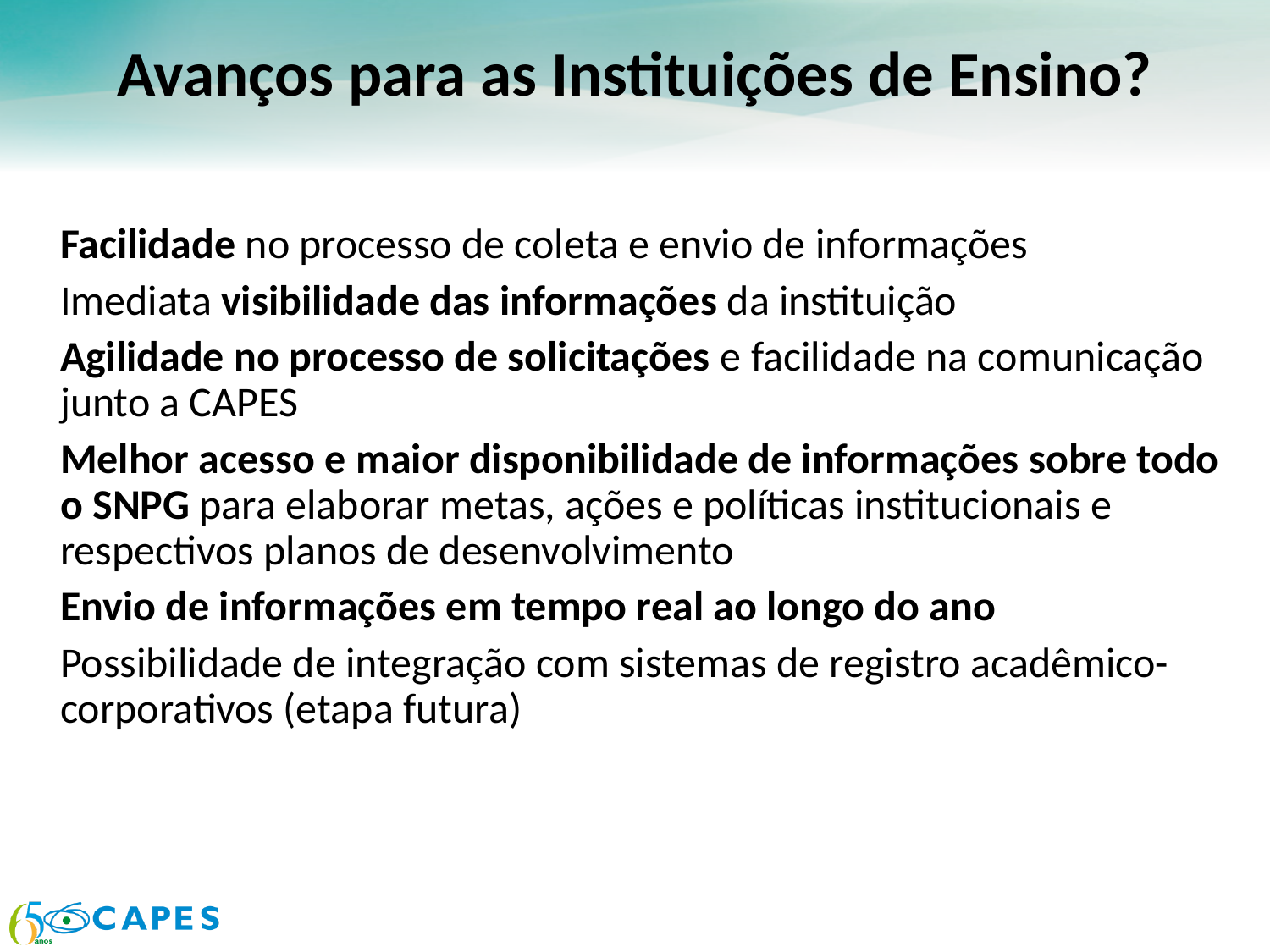

Avanços para as Instituições de Ensino?
Facilidade no processo de coleta e envio de informações
Imediata visibilidade das informações da instituição
Agilidade no processo de solicitações e facilidade na comunicação junto a CAPES
Melhor acesso e maior disponibilidade de informações sobre todo o SNPG para elaborar metas, ações e políticas institucionais e respectivos planos de desenvolvimento
Envio de informações em tempo real ao longo do ano
Possibilidade de integração com sistemas de registro acadêmico-corporativos (etapa futura)